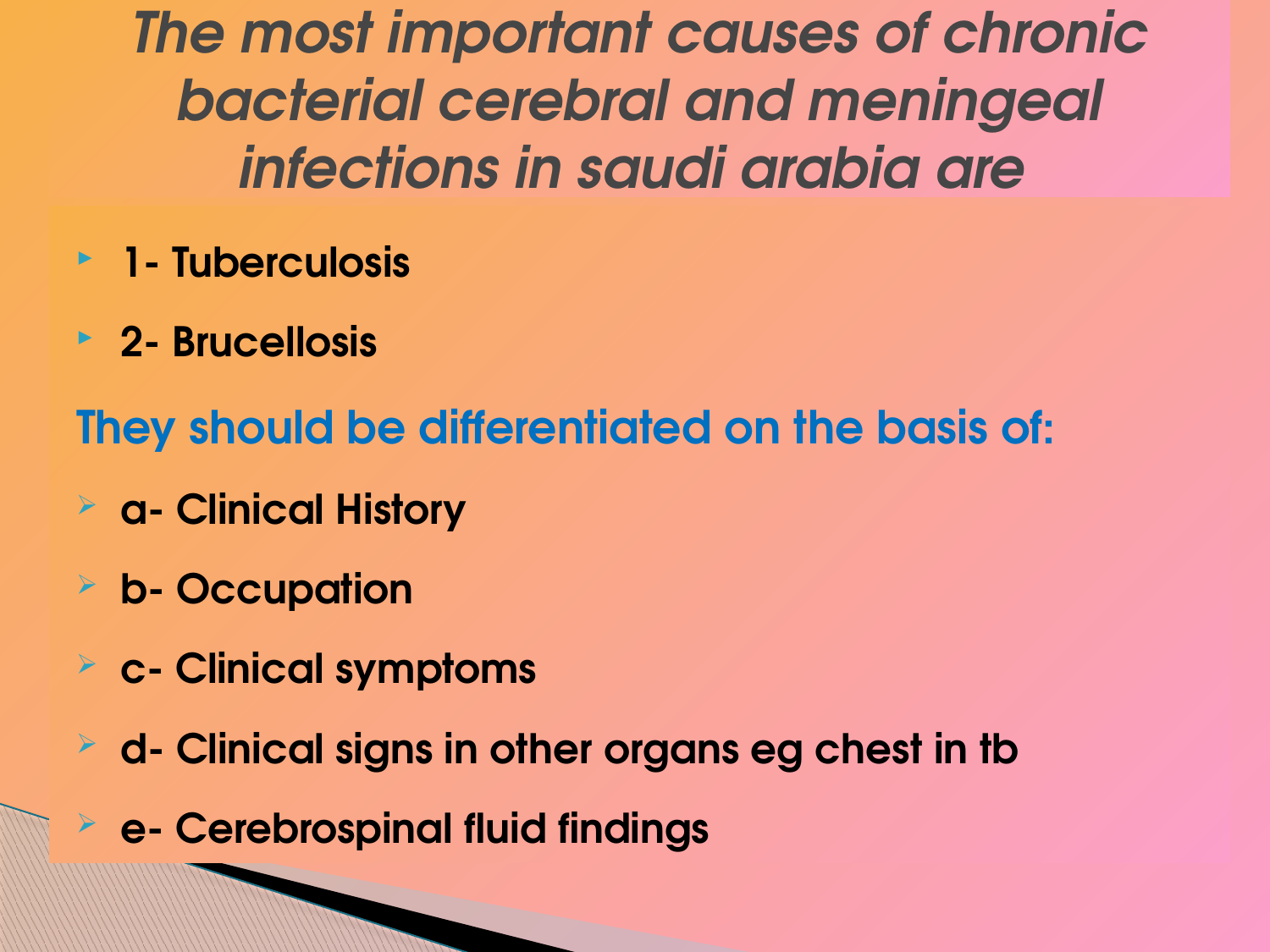

# The most important causes of chronic bacterial cerebral and meningeal infections in saudi arabia are
 1- Tuberculosis
 2- Brucellosis
They should be differentiated on the basis of:
 a- Clinical History
 b- Occupation
 c- Clinical symptoms
 d- Clinical signs in other organs eg chest in tb
 e- Cerebrospinal fluid findings